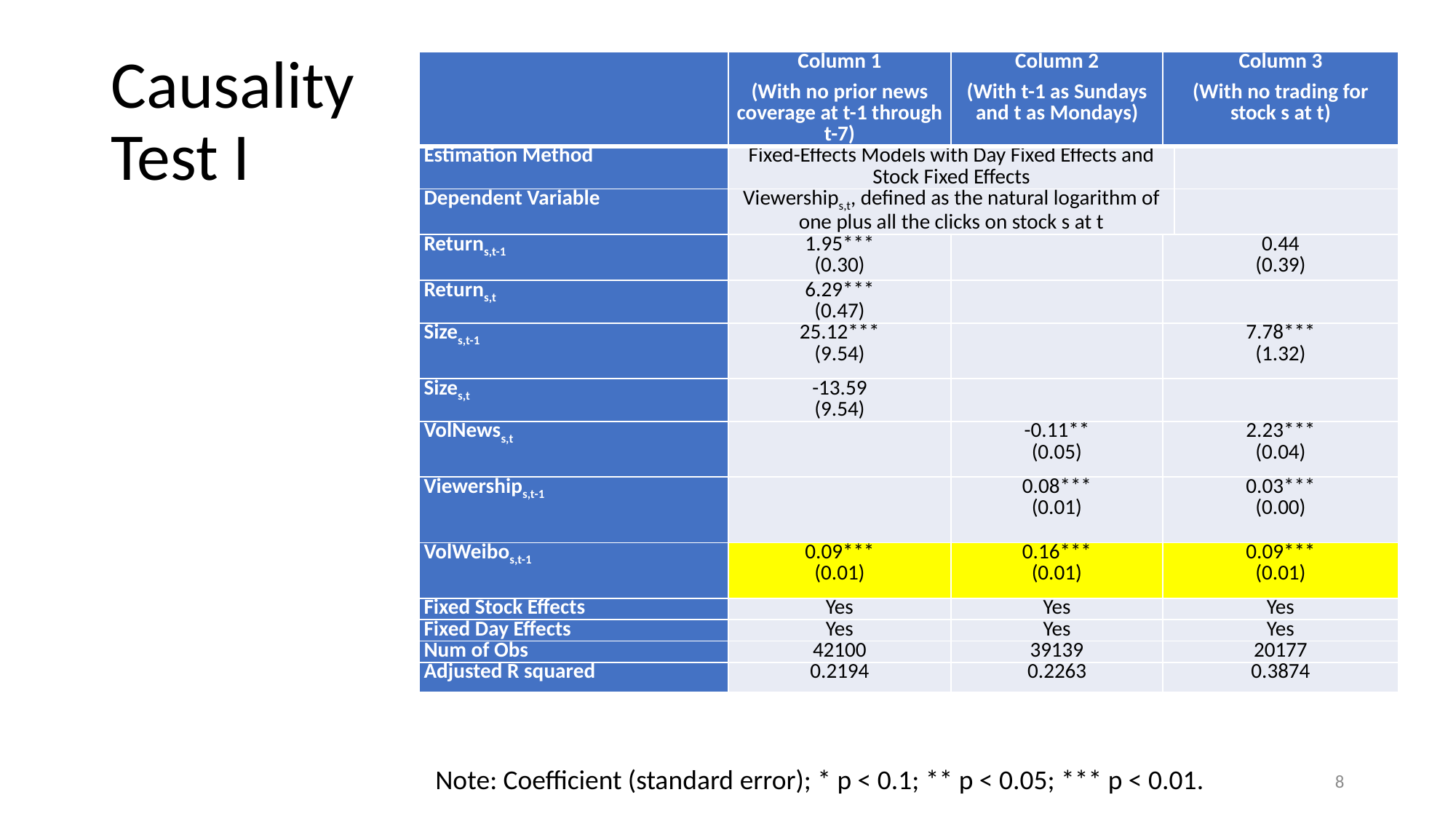

# Causality Test I
|  | Column 1 (With no prior news coverage at t-1 through t-7) | Column 2 (With t-1 as Sundays and t as Mondays) | Column 3 (With no trading for stock s at t) |  |
| --- | --- | --- | --- | --- |
| Estimation Method | Fixed-Effects Models with Day Fixed Effects and Stock Fixed Effects |  |  |  |
| Dependent Variable | Viewerships,t, defined as the natural logarithm of one plus all the clicks on stock s at t |  |  |  |
| Returns,t-1 | 1.95\*\*\* (0.30) |  | 0.44 (0.39) |  |
| Returns,t | 6.29\*\*\* (0.47) |  |  |  |
| Sizes,t-1 | 25.12\*\*\* (9.54) |  | 7.78\*\*\* (1.32) |  |
| Sizes,t | -13.59 (9.54) |  |  |  |
| VolNewss,t |  | -0.11\*\* (0.05) | 2.23\*\*\* (0.04) |  |
| Viewerships,t-1 |  | 0.08\*\*\* (0.01) | 0.03\*\*\* (0.00) |  |
| VolWeibos,t-1 | 0.09\*\*\* (0.01) | 0.16\*\*\* (0.01) | 0.09\*\*\* (0.01) |  |
| Fixed Stock Effects | Yes | Yes | Yes |  |
| Fixed Day Effects | Yes | Yes | Yes |  |
| Num of Obs | 42100 | 39139 | 20177 |  |
| Adjusted R squared | 0.2194 | 0.2263 | 0.3874 |  |
Note: Coefficient (standard error); * p < 0.1; ** p < 0.05; *** p < 0.01.
8